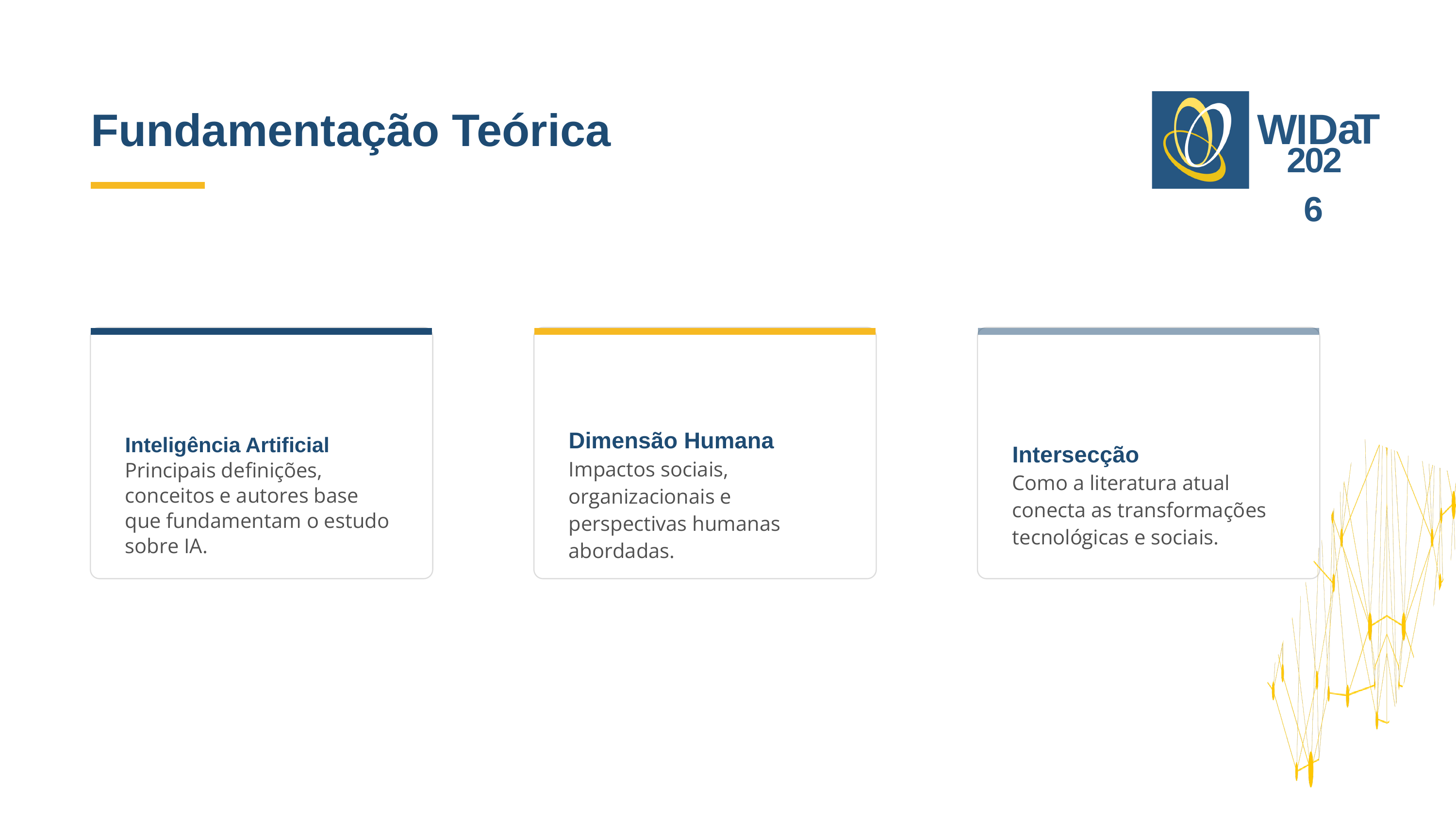

Fundamentação Teórica

a
T
WI
D
2026

Inteligência Artificial
Principais definições, conceitos e autores base que fundamentam o estudo sobre IA.

Dimensão Humana
Impactos sociais, organizacionais e perspectivas humanas abordadas.

Intersecção
Como a literatura atual conecta as transformações tecnológicas e sociais.